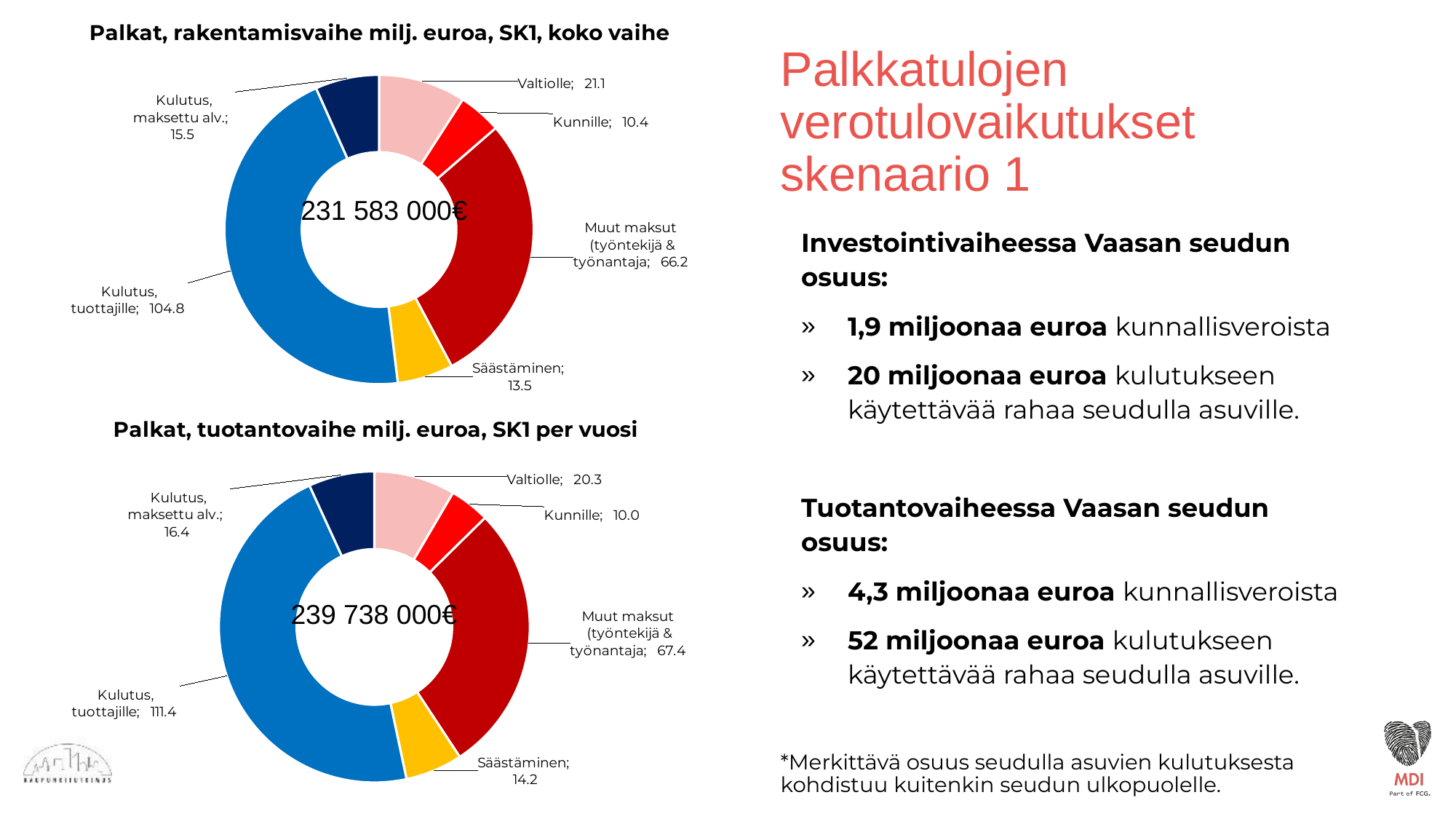

### Chart: Palkat, rakentamisvaihe milj. euroa, SK1, koko vaihe

| Category | Maksetut palkat |
|---|---|
| Valtiolle | 21.110031717096277 |
| Kunnille | 10.42489285506401 |
| Muut maksut  (työntekijä & työnantaja | 66.23227719917288 |
| Säästäminen | 13.521460933412762 |
| Kulutus, tuottajille | 104.83972373164558 |
| Kulutus, maksettu alv. | 15.454893277510884 |
# Palkkatulojen verotulovaikutukset
skenaario 1
 231 583 000€
Investointivaiheessa Vaasan seudun osuus:
1,9 miljoonaa euroa kunnallisveroista
20 miljoonaa euroa kulutukseen käytettävää rahaa seudulla asuville.

Tuotantovaiheessa Vaasan seudun osuus:
4,3 miljoonaa euroa kunnallisveroista
52 miljoonaa euroa kulutukseen käytettävää rahaa seudulla asuville.

### Chart: Palkat, tuotantovaihe milj. euroa, SK1 per vuosi

| Category | Maksetut palkat |
|---|---|
| Valtiolle | 20.26563195828651 |
| Kunnille | 9.99566193649808 |
| Muut maksut  (työntekijä & työnantaja | 67.41028222014754 |
| Säästäminen | 14.22296637087542 |
| Kulutus, tuottajille | 111.41880539588982 |
| Kulutus, maksettu alv. | 16.424745174919437 |
 239 738 000€
*Merkittävä osuus seudulla asuvien kulutuksesta kohdistuu kuitenkin seudun ulkopuolelle.